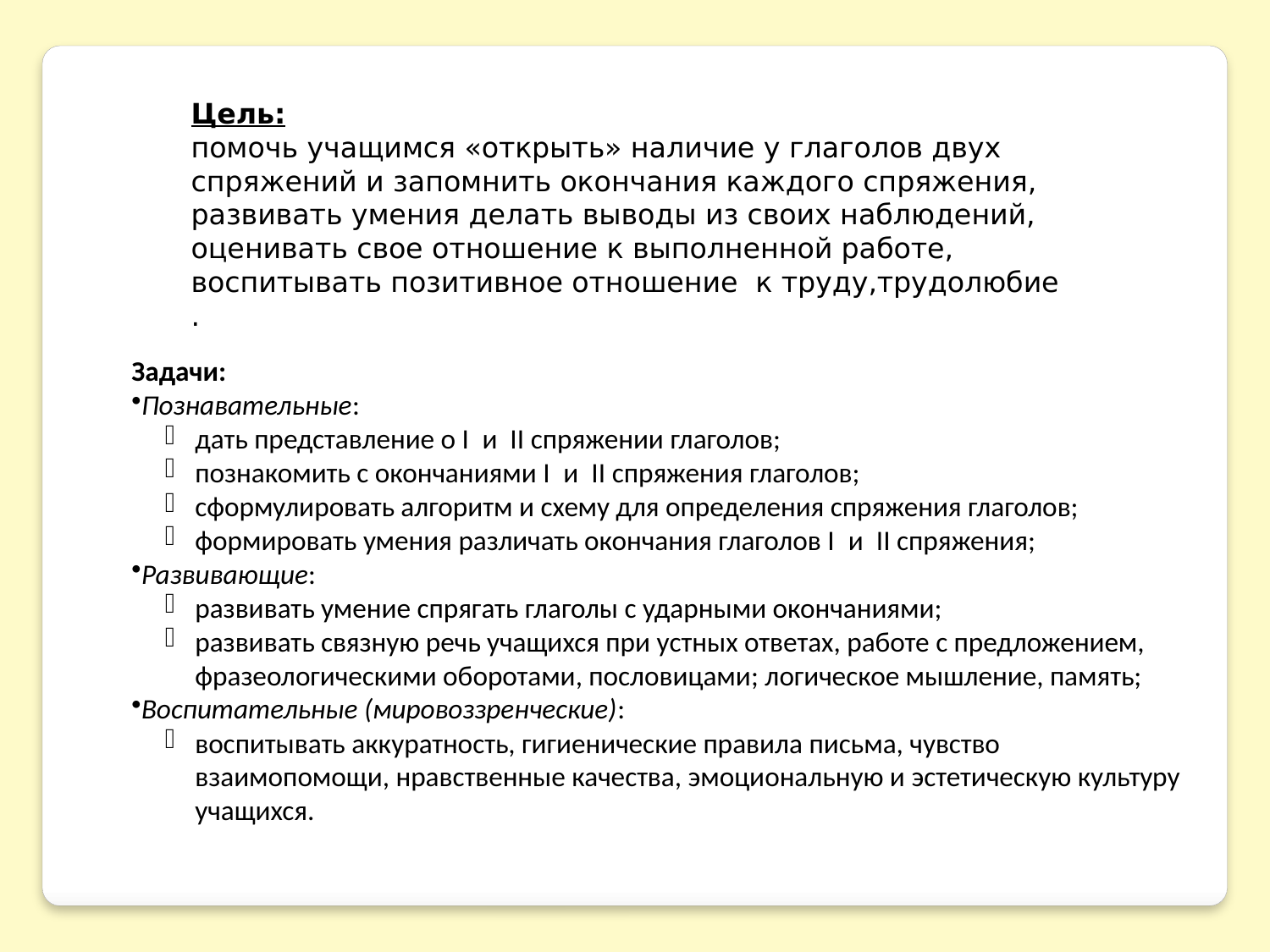

Цель:
помочь учащимся «открыть» наличие у глаголов двух спряжений и запомнить окончания каждого спряжения,
развивать умения делать выводы из своих наблюдений,
оценивать свое отношение к выполненной работе,
воспитывать позитивное отношение  к труду,трудолюбие .
Задачи:
Познавательные:
дать представление о I  и  II спряжении глаголов;
познакомить с окончаниями I  и  II спряжения глаголов;
сформулировать алгоритм и схему для определения спряжения глаголов;
формировать умения различать окончания глаголов I  и  II спряжения;
Развивающие:
развивать умение спрягать глаголы с ударными окончаниями;
развивать связную речь учащихся при устных ответах, работе с предложением, фразеологическими оборотами, пословицами; логическое мышление, память;
Воспитательные (мировоззренческие):
воспитывать аккуратность, гигиенические правила письма, чувство взаимопомощи, нравственные качества, эмоциональную и эстетическую культуру учащихся.